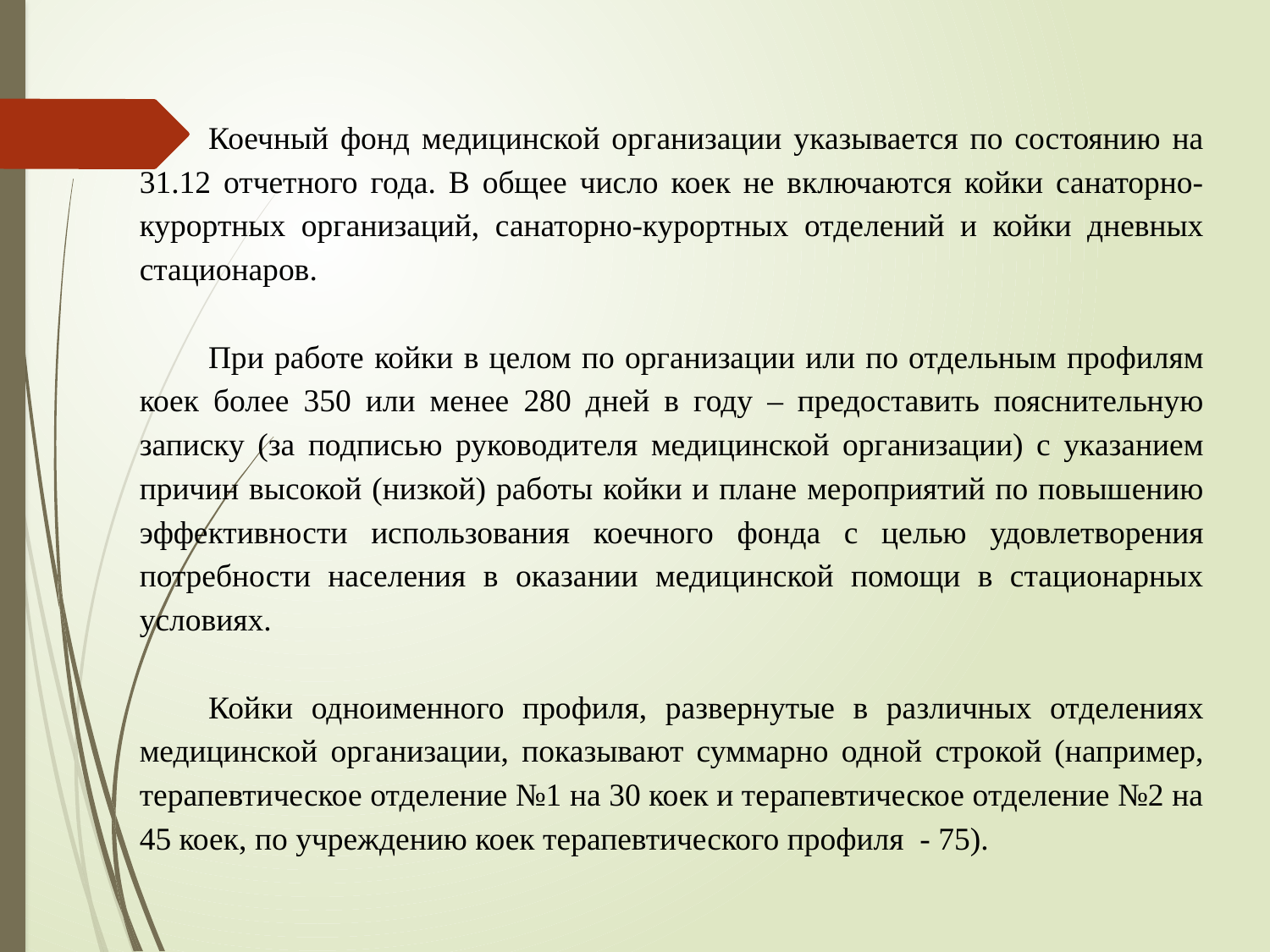

Коечный фонд медицинской организации указывается по состоянию на 31.12 отчетного года. В общее число коек не включаются койки санаторно-курортных организаций, санаторно-курортных отделений и койки дневных стационаров.

При работе койки в целом по организации или по отдельным профилям коек более 350 или менее 280 дней в году – предоставить пояснительную записку (за подписью руководителя медицинской организации) с указанием причин высокой (низкой) работы койки и плане мероприятий по повышению эффективности использования коечного фонда с целью удовлетворения потребности населения в оказании медицинской помощи в стационарных условиях.

Койки одноименного профиля, развернутые в различных отделениях медицинской организации, показывают суммарно одной строкой (например, терапевтическое отделение №1 на 30 коек и терапевтическое отделение №2 на 45 коек, по учреждению коек терапевтического профиля  - 75).